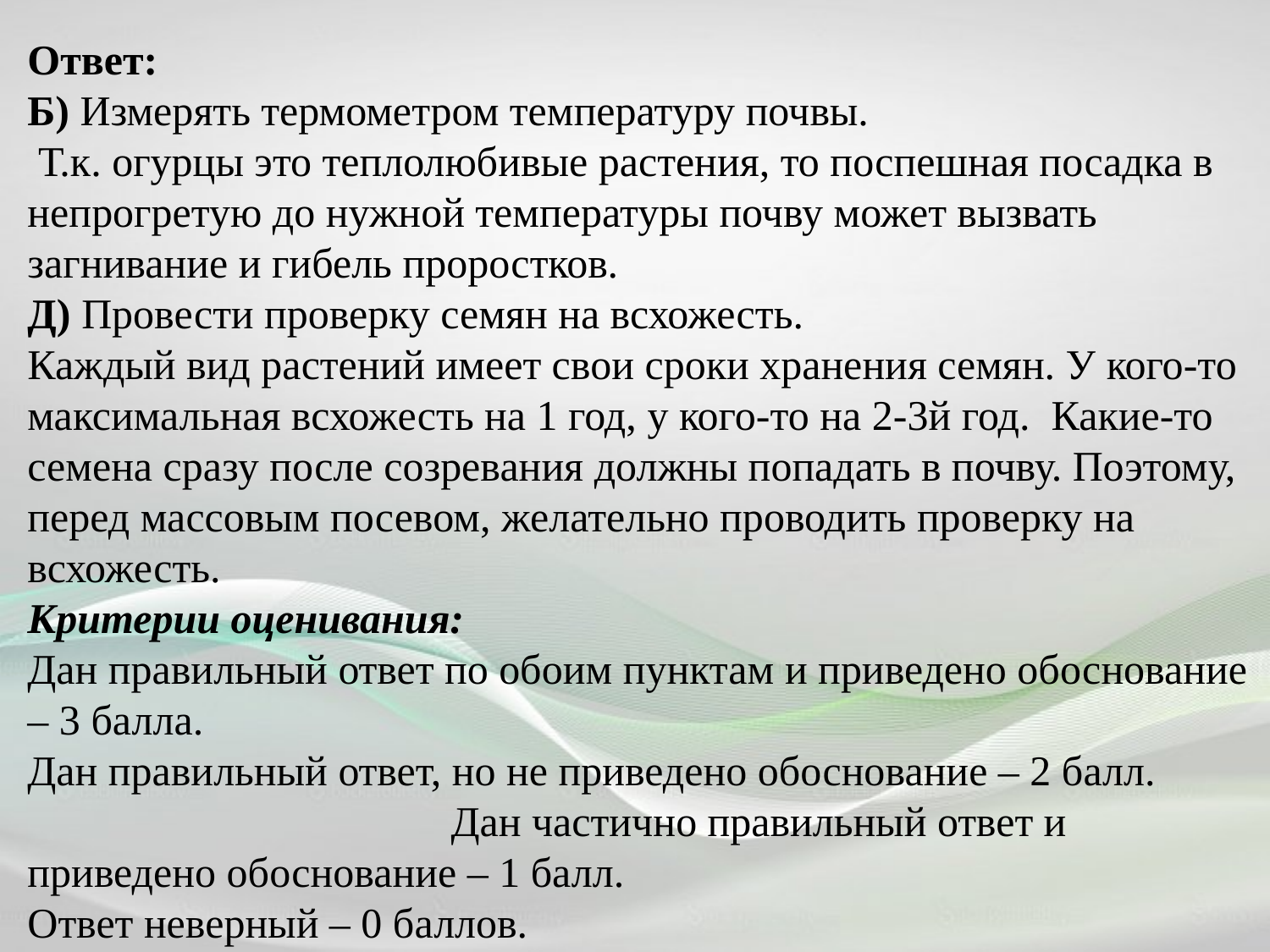

Ответ:
Б) Измерять термометром температуру почвы.
 Т.к. огурцы это теплолюбивые растения, то поспешная посадка в непрогретую до нужной температуры почву может вызвать загнивание и гибель проростков.
Д) Провести проверку семян на всхожесть.
Каждый вид растений имеет свои сроки хранения семян. У кого-то максимальная всхожесть на 1 год, у кого-то на 2-3й год.  Какие-то семена сразу после созревания должны попадать в почву. Поэтому, перед массовым посевом, желательно проводить проверку на всхожесть.
Критерии оценивания:
Дан правильный ответ по обоим пунктам и приведено обоснование – 3 балла.
Дан правильный ответ, но не приведено обоснование – 2 балл.                                                  Дан частично правильный ответ и приведено обоснование – 1 балл.
Ответ неверный – 0 баллов.